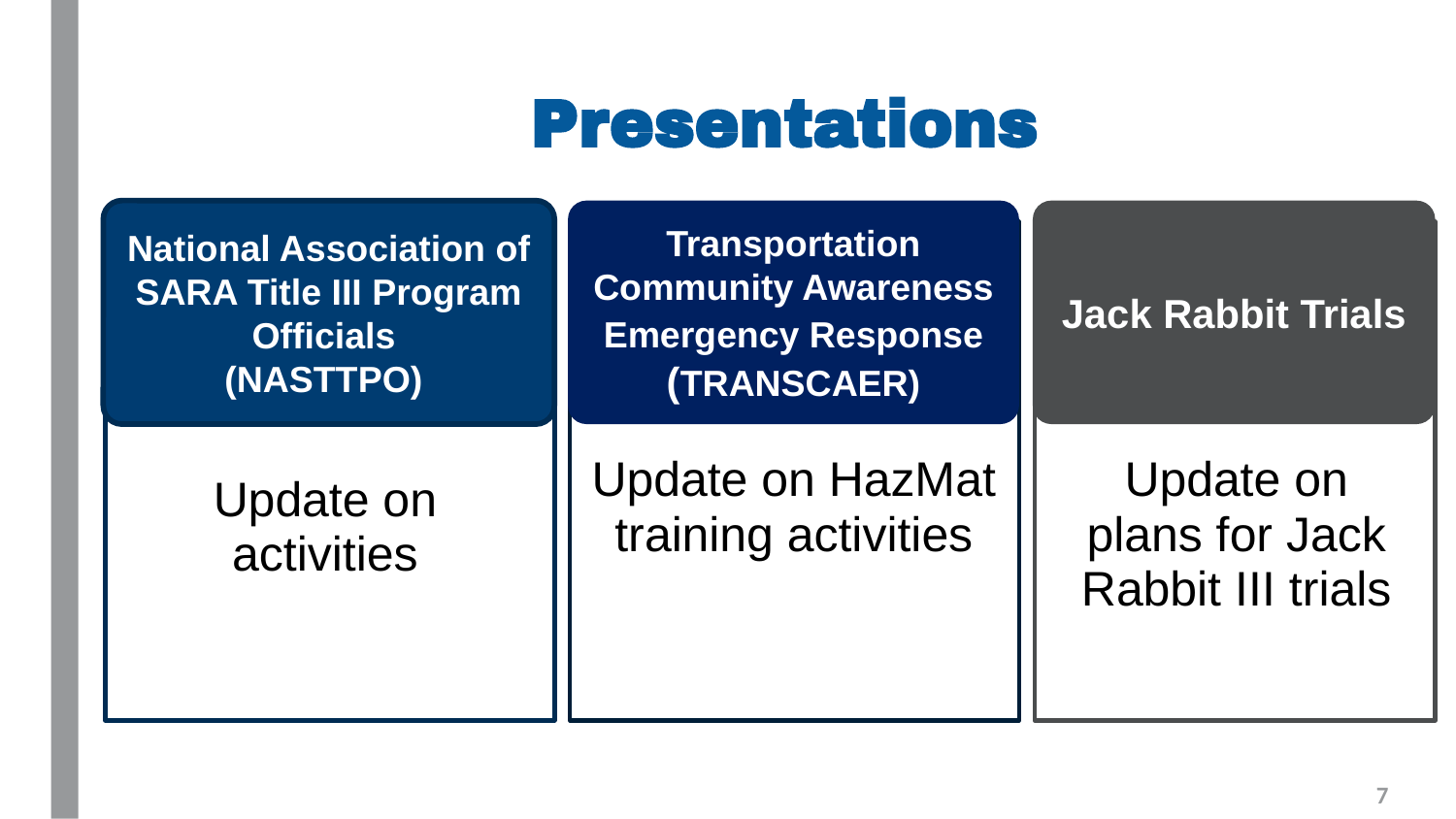

# Presentations
National Association of SARA Title III Program Officials
(NASTTPO)
Transportation Community Awareness Emergency Response (TRANSCAER)
Jack Rabbit Trials

Update on plans for Jack Rabbit III trials
Update on HazMat training activities
Update on activities
7